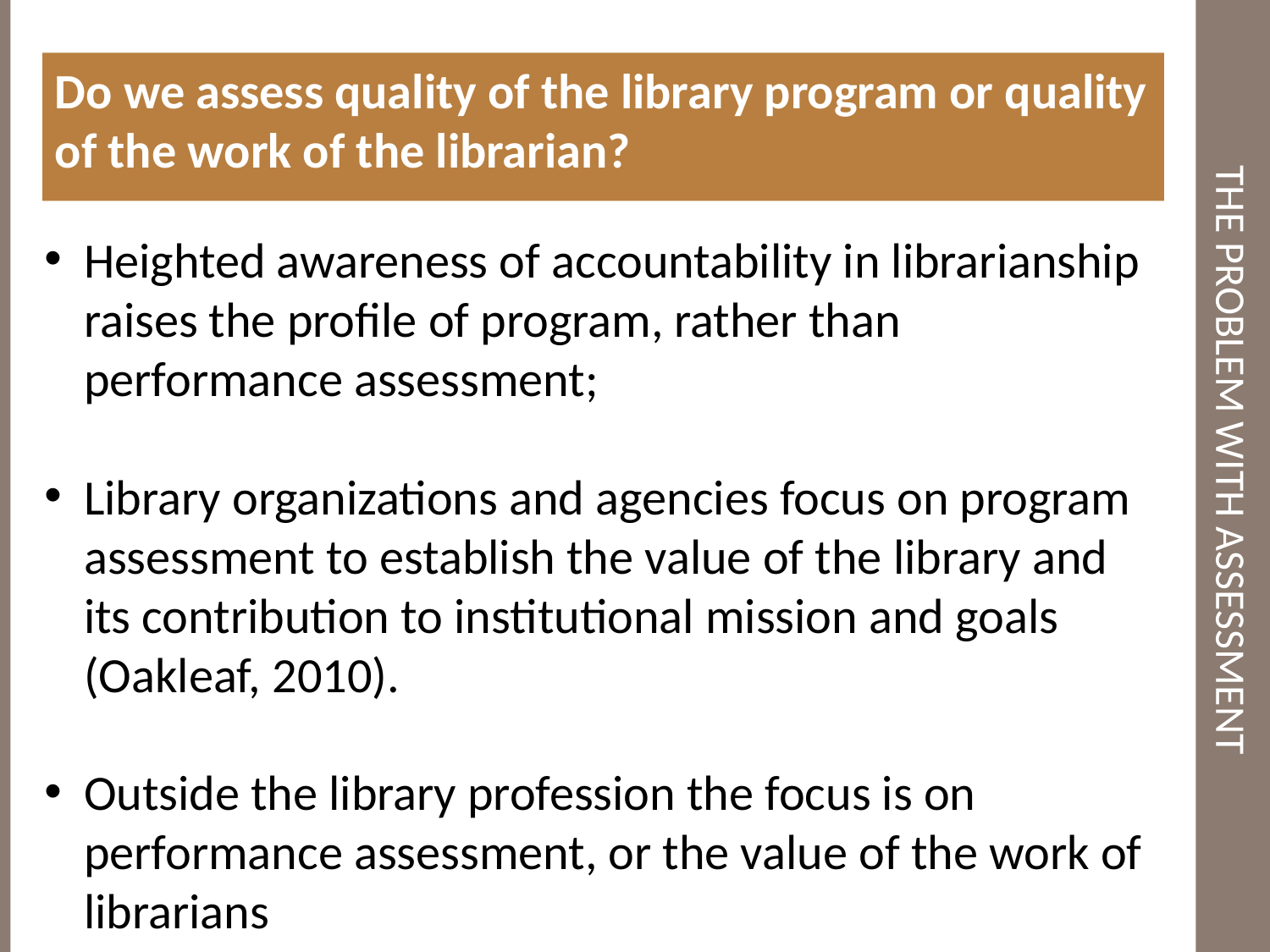

Do we assess quality of the library program or quality of the work of the librarian?
# THE PROBLEM WITH ASSESSMENT
Heighted awareness of accountability in librarianship raises the profile of program, rather than performance assessment;

Library organizations and agencies focus on program assessment to establish the value of the library and its contribution to institutional mission and goals (Oakleaf, 2010).

Outside the library profession the focus is on performance assessment, or the value of the work of librarians